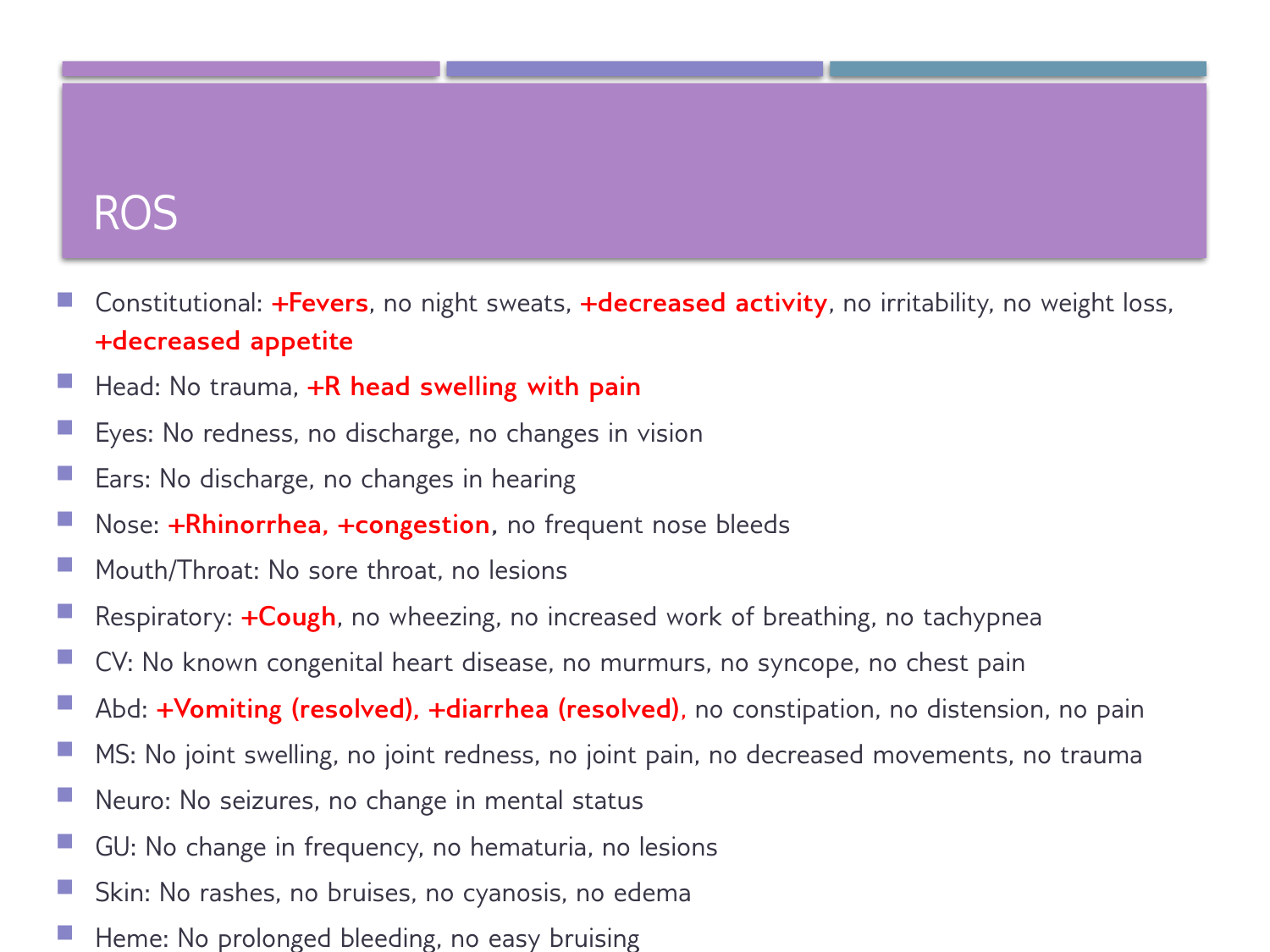

# Ros
Constitutional: +Fevers, no night sweats, +decreased activity, no irritability, no weight loss,  +decreased appetite
Head: No trauma, +R head swelling with pain
Eyes: No redness, no discharge, no changes in vision
Ears: No discharge, no changes in hearing
Nose: +Rhinorrhea, +congestion, no frequent nose bleeds
Mouth/Throat: No sore throat, no lesions
Respiratory: +Cough, no wheezing, no increased work of breathing, no tachypnea
CV: No known congenital heart disease, no murmurs, no syncope, no chest pain
Abd: +Vomiting (resolved), +diarrhea (resolved), no constipation, no distension, no pain
MS: No joint swelling, no joint redness, no joint pain, no decreased movements, no trauma
Neuro: No seizures, no change in mental status
GU: No change in frequency, no hematuria, no lesions
Skin: No rashes, no bruises, no cyanosis, no edema
Heme: No prolonged bleeding, no easy bruising